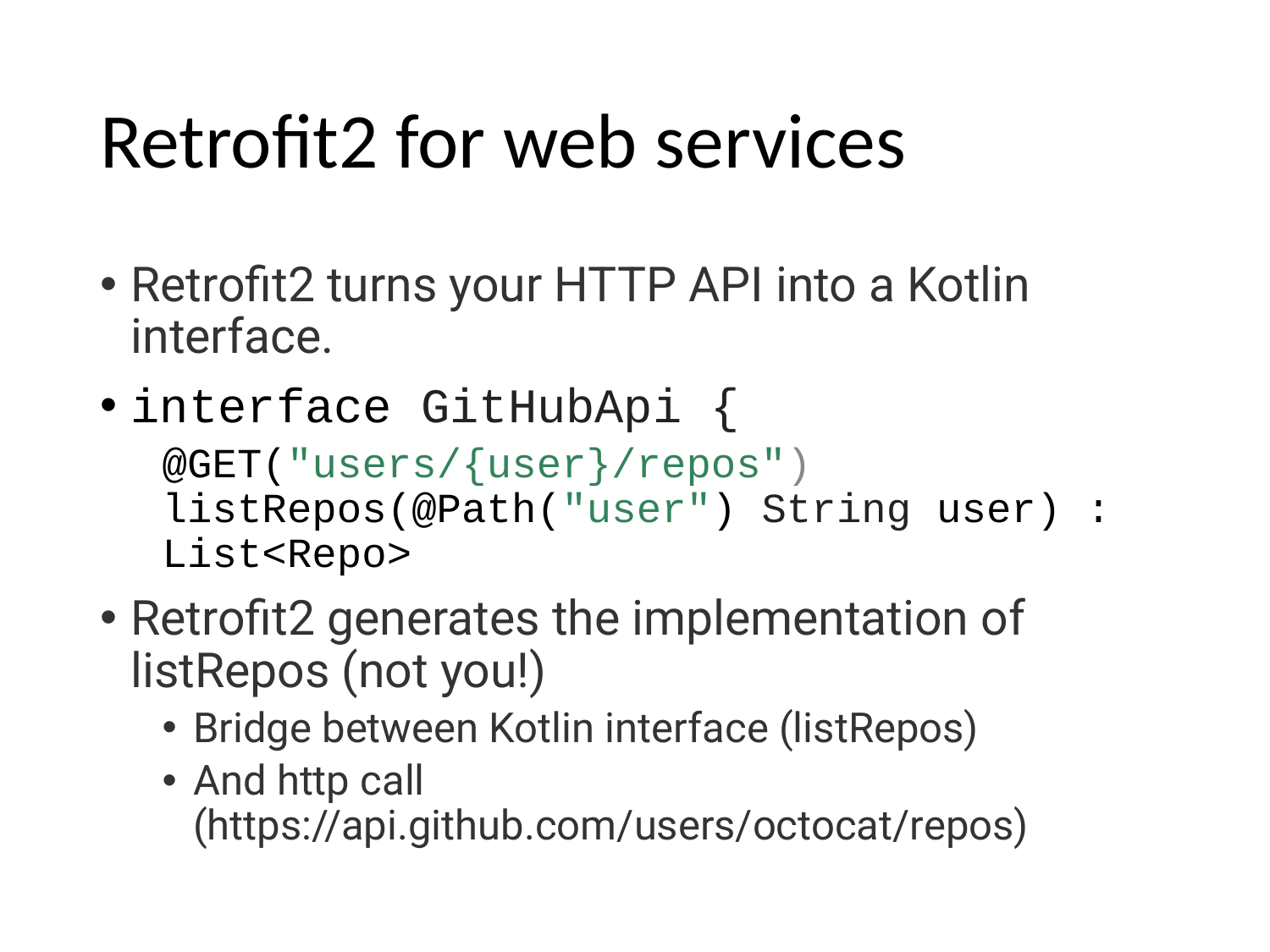

# Retrofit2 for web services
Retrofit2 turns your HTTP API into a Kotlin interface.
interface GitHubApi {
@GET("users/{user}/repos") listRepos(@Path("user") String user) : List<Repo>
Retrofit2 generates the implementation of listRepos (not you!)
Bridge between Kotlin interface (listRepos)
And http call (https://api.github.com/users/octocat/repos)